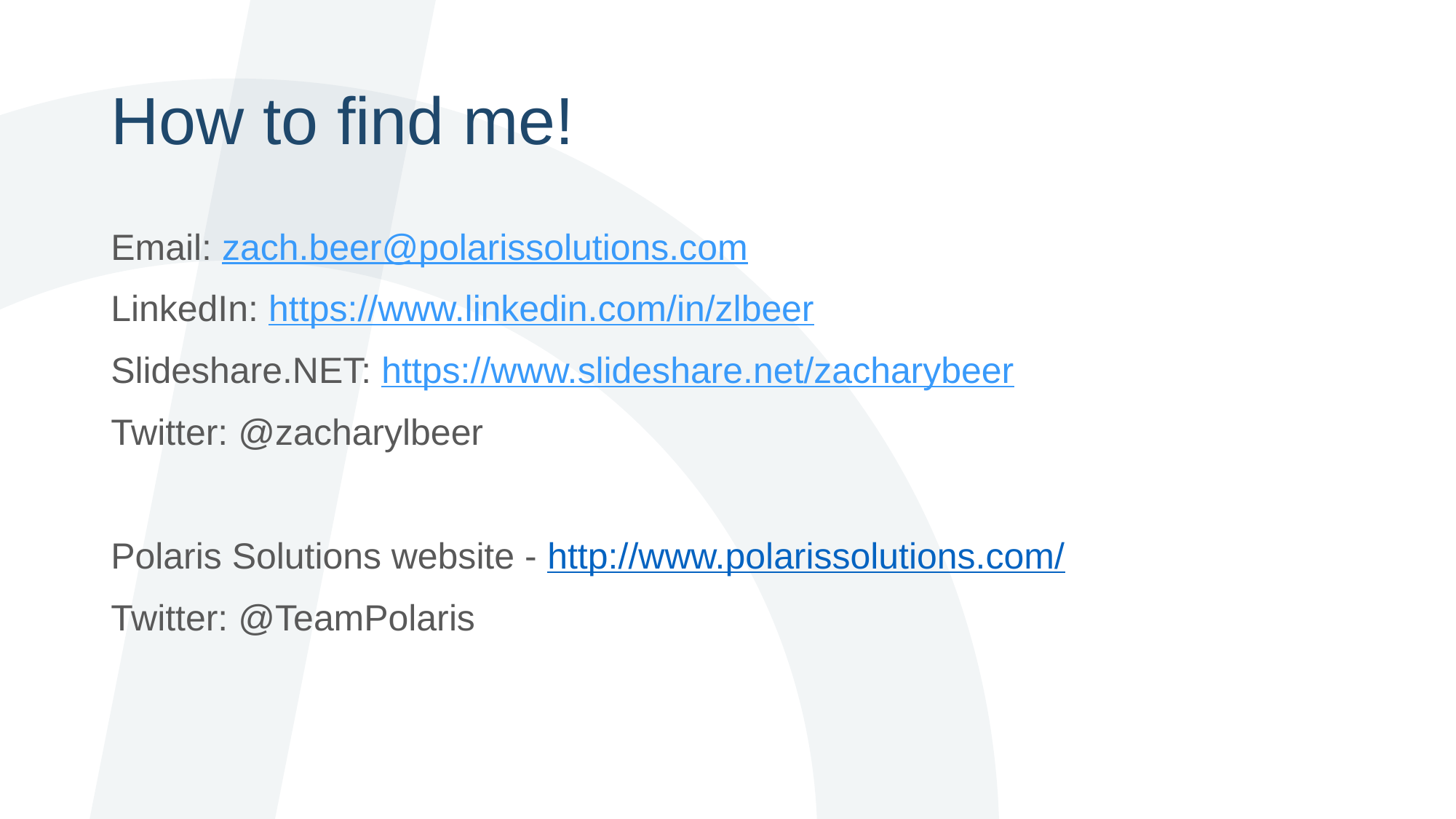

# How to find me!
Email: zach.beer@polarissolutions.com
LinkedIn: https://www.linkedin.com/in/zlbeer
Slideshare.NET: https://www.slideshare.net/zacharybeer
Twitter: @zacharylbeer

Polaris Solutions website - http://www.polarissolutions.com/
Twitter: @TeamPolaris